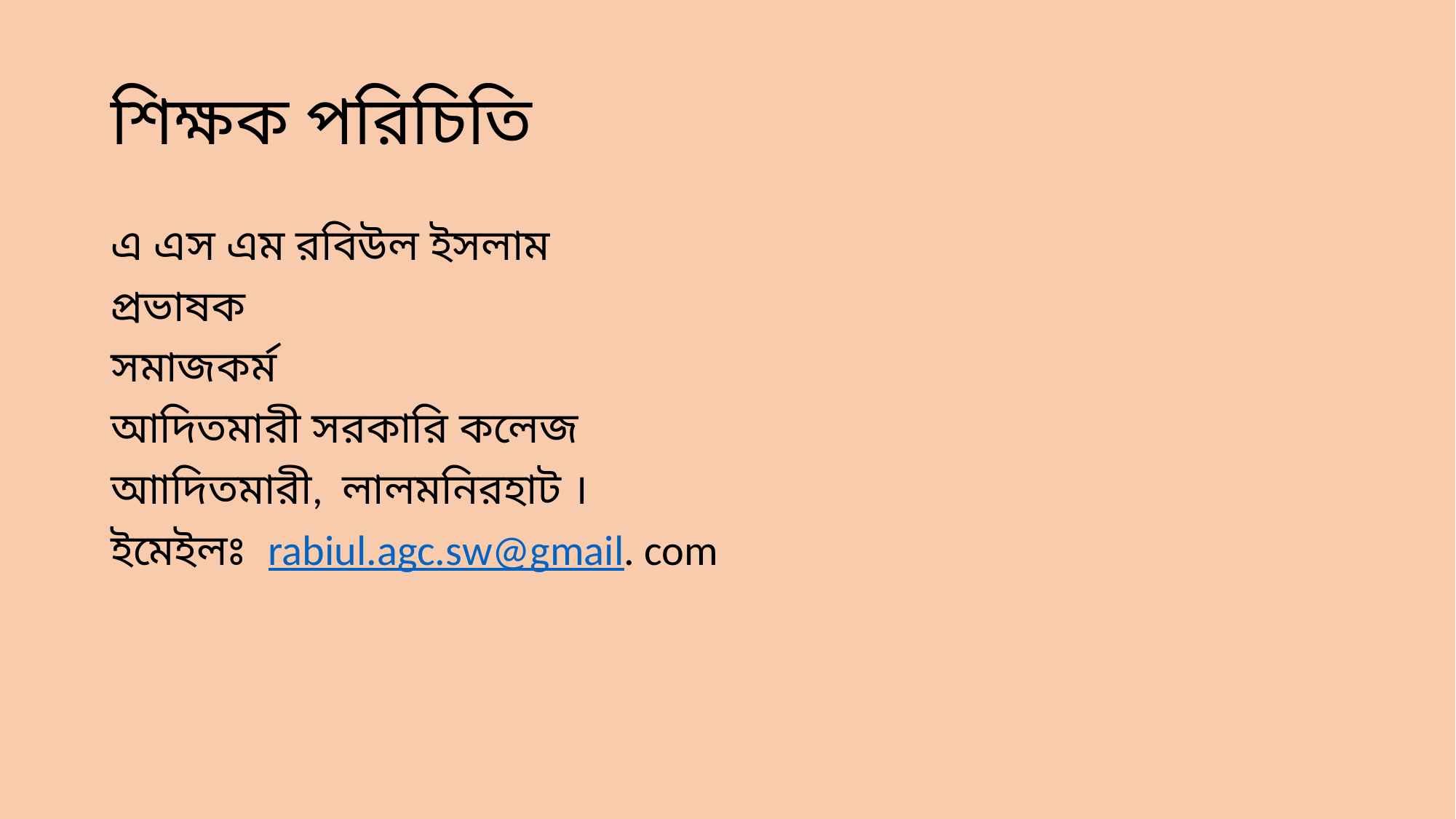

# শিক্ষক পরিচিতি
এ এস এম রবিউল ইসলাম
প্রভাষক
সমাজকর্ম
আদিতমারী সরকারি কলেজ
আাদিতমারী,  লালমনিরহাট ।
ইমেইলঃ  rabiul.agc.sw@gmail. com